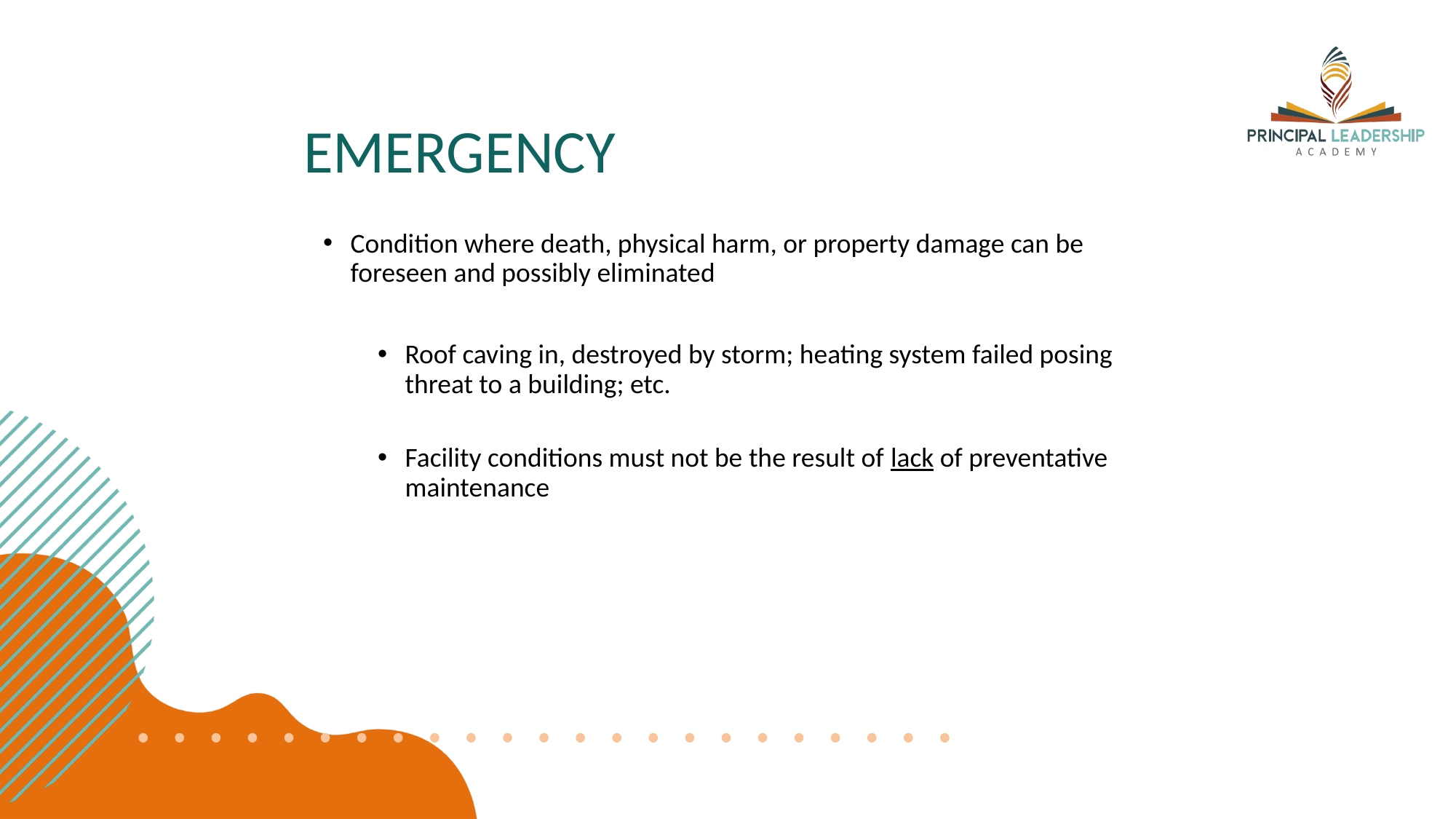

# EMERGENCY
Condition where death, physical harm, or property damage can be foreseen and possibly eliminated

Roof caving in, destroyed by storm; heating system failed posing threat to a building; etc.

Facility conditions must not be the result of lack of preventative maintenance